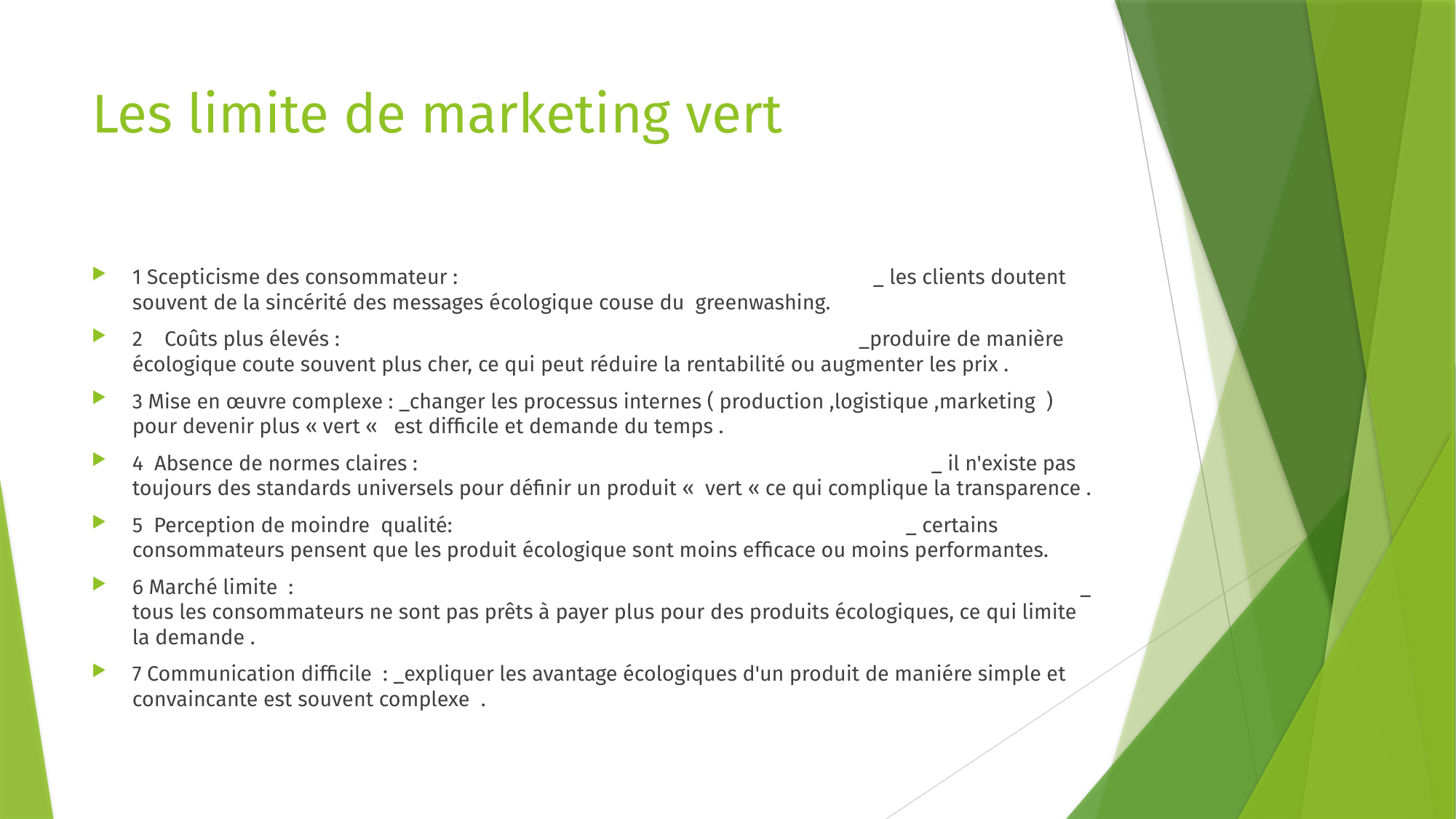

# Les limite de marketing vert
1 Scepticisme des consommateur :                                                                            _ les clients doutent souvent de la sincérité des messages écologique couse du  greenwashing.
2    Coûts plus élevés :                                                                                               _produire de manière écologique coute souvent plus cher, ce qui peut réduire la rentabilité ou augmenter les prix .
3 Mise en œuvre complexe : _changer les processus internes ( production ,logistique ,marketing  ) pour devenir plus « vert «   est difficile et demande du temps .
4  Absence de normes claires :                                                                                              _ il n'existe pas    toujours des standards universels pour définir un produit «  vert « ce qui complique la transparence .
5  Perception de moindre  qualité:                                                                                   _ certains consommateurs pensent que les produit écologique sont moins efficace ou moins performantes.
6 Marché limite  :                                                                                                                                                _ tous les consommateurs ne sont pas prêts à payer plus pour des produits écologiques, ce qui limite la demande .
7 Communication difficile  : _expliquer les avantage écologiques d'un produit de maniére simple et convaincante est souvent complexe  .